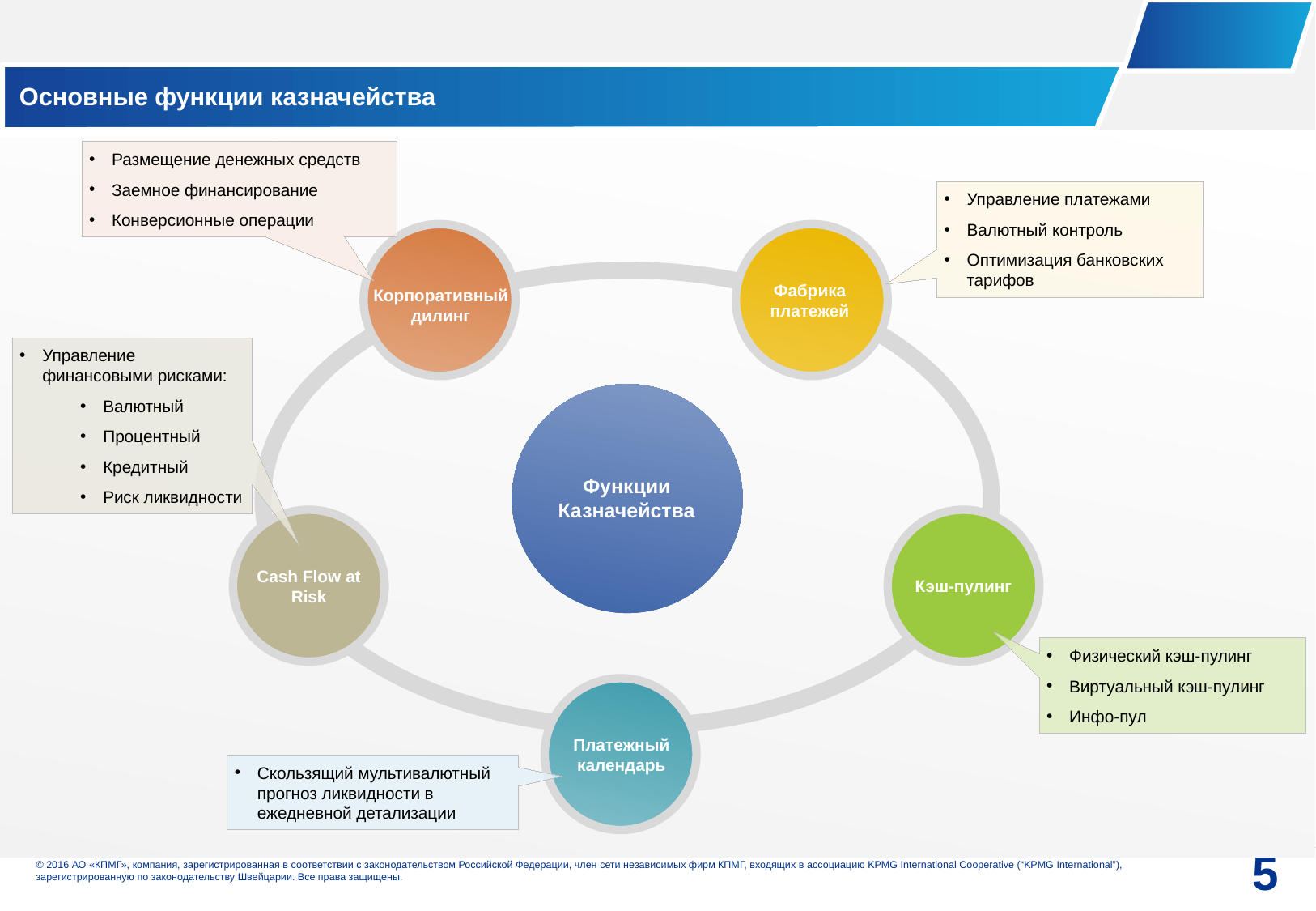

Основные функции казначейства

Размещение денежных средств
Заемное финансирование
Конверсионные операции
Управление платежами
Валютный контроль
Оптимизация банковских тарифов

Фабрика платежей
Корпоративный дилинг
Управление финансовыми рисками:
Валютный
Процентный
Кредитный
Риск ликвидности

Функции Казначейства

Cash Flow at Risk
Кэш-пулинг
Физический кэш-пулинг
Виртуальный кэш-пулинг
Инфо-пул

Платежный календарь
Скользящий мультивалютный прогноз ликвидности в ежедневной детализации